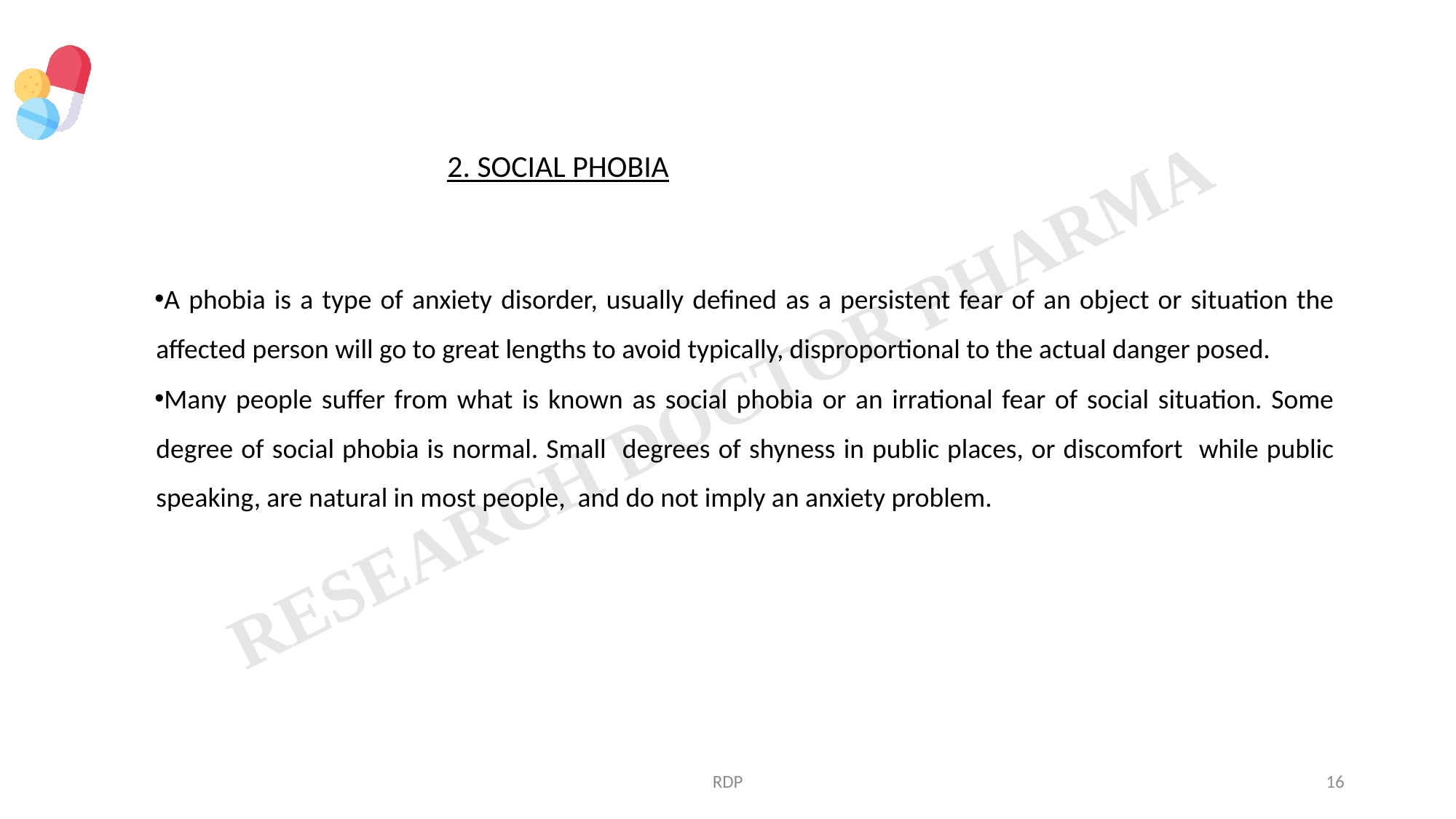

# 2. SOCIAL PHOBIA
A phobia is a type of anxiety disorder, usually defined as a persistent fear of an object or situation the affected person will go to great lengths to avoid typically, disproportional to the actual danger posed.
Many people suffer from what is known as social phobia or an irrational fear of social situation. Some degree of social phobia is normal. Small  degrees of shyness in public places, or discomfort  while public speaking, are natural in most people,  and do not imply an anxiety problem.
RDP
16